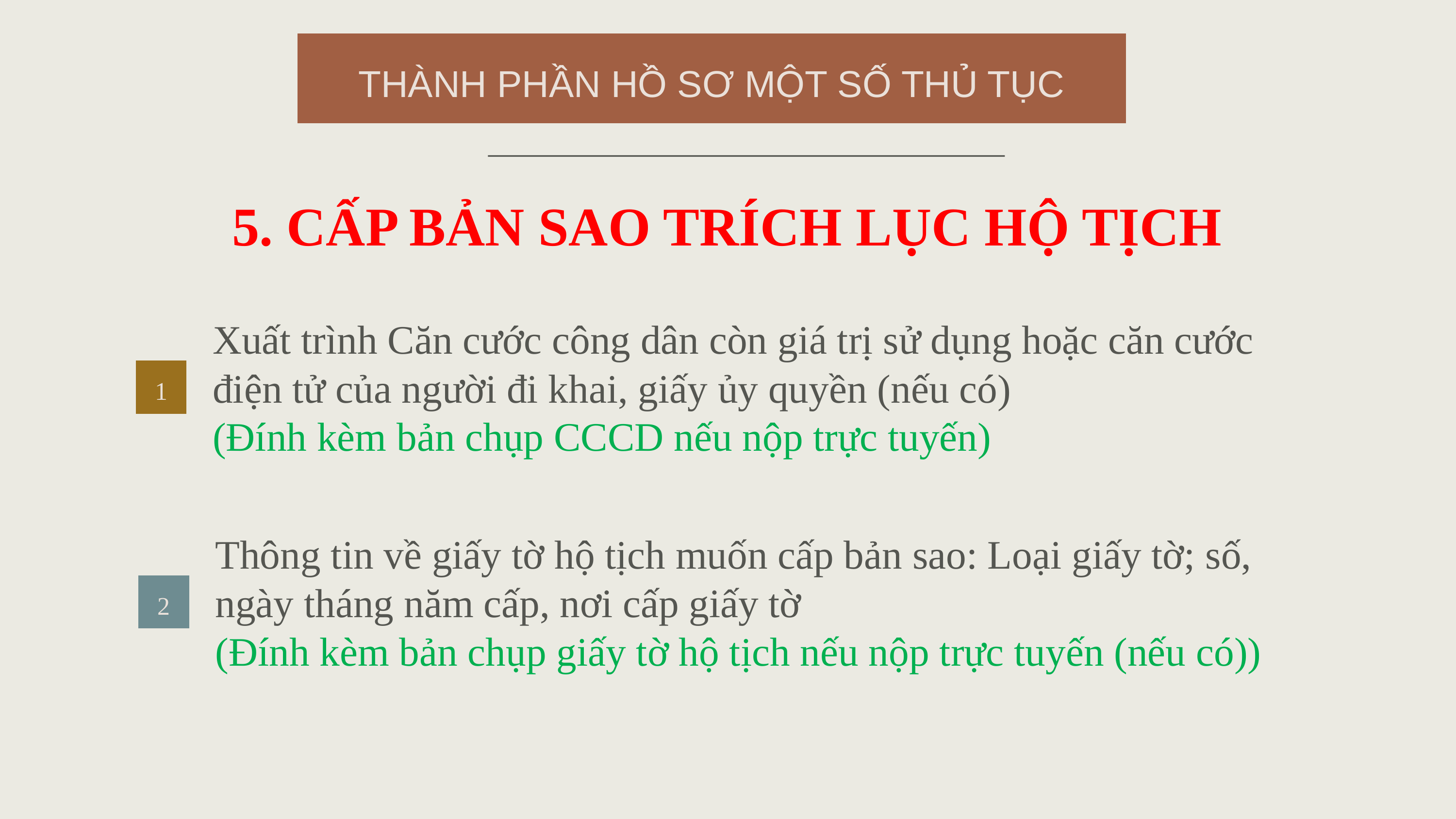

THÀNH PHẦN HỒ SƠ MỘT SỐ THỦ TỤC

5. CẤP BẢN SAO TRÍCH LỤC HỘ TỊCH
Xuất trình Căn cước công dân còn giá trị sử dụng hoặc căn cước điện tử của người đi khai, giấy ủy quyền (nếu có)
(Đính kèm bản chụp CCCD nếu nộp trực tuyến)

1
Thông tin về giấy tờ hộ tịch muốn cấp bản sao: Loại giấy tờ; số, ngày tháng năm cấp, nơi cấp giấy tờ
(Đính kèm bản chụp giấy tờ hộ tịch nếu nộp trực tuyến (nếu có))

2